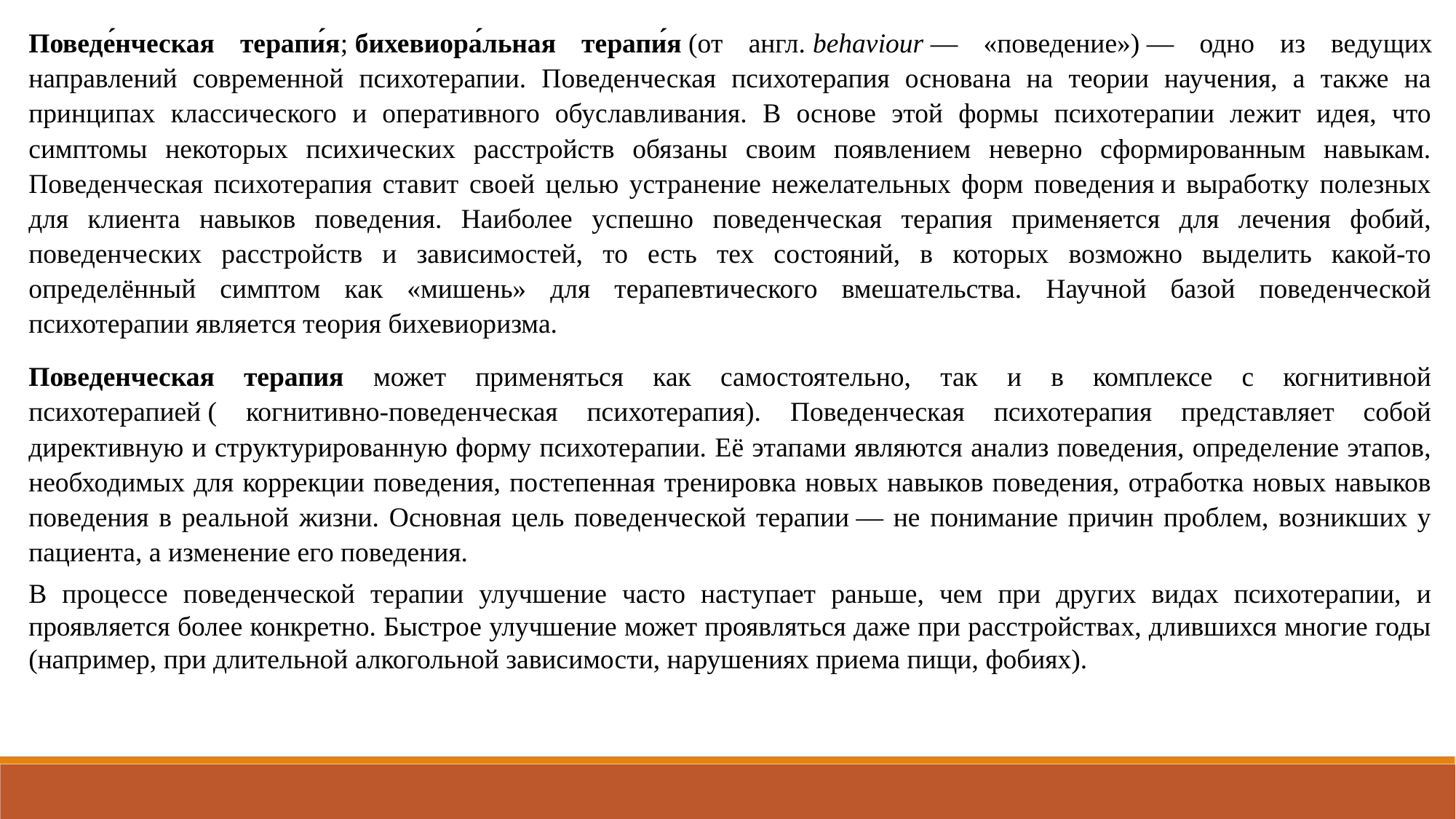

Поведе́нческая терапи́я; бихевиора́льная терапи́я (от англ. behaviour — «поведение») — одно из ведущих направлений современной психотерапии. Поведенческая психотерапия основана на теории научения, а также на принципах классического и оперативного обуславливания. В основе этой формы психотерапии лежит идея, что симптомы некоторых психических расстройств обязаны своим появлением неверно сформированным навыкам. Поведенческая психотерапия ставит своей целью устранение нежелательных форм поведения и выработку полезных для клиента навыков поведения. Наиболее успешно поведенческая терапия применяется для лечения фобий, поведенческих расстройств и зависимостей, то есть тех состояний, в которых возможно выделить какой-то определённый симптом как «мишень» для терапевтического вмешательства. Научной базой поведенческой психотерапии является теория бихевиоризма.
Поведенческая терапия может применяться как самостоятельно, так и в комплексе с когнитивной психотерапией ( когнитивно-поведенческая психотерапия). Поведенческая психотерапия представляет собой директивную и структурированную форму психотерапии. Её этапами являются анализ поведения, определение этапов, необходимых для коррекции поведения, постепенная тренировка новых навыков поведения, отработка новых навыков поведения в реальной жизни. Основная цель поведенческой терапии — не понимание причин проблем, возникших у пациента, а изменение его поведения.
В процессе поведенческой терапии улучшение часто наступает раньше, чем при других видах психотерапии, и проявляется более конкретно. Быстрое улучшение может проявляться даже при расстройствах, длившихся многие годы (например, при длительной алкогольной зависимости, нарушениях приема пищи, фобиях).